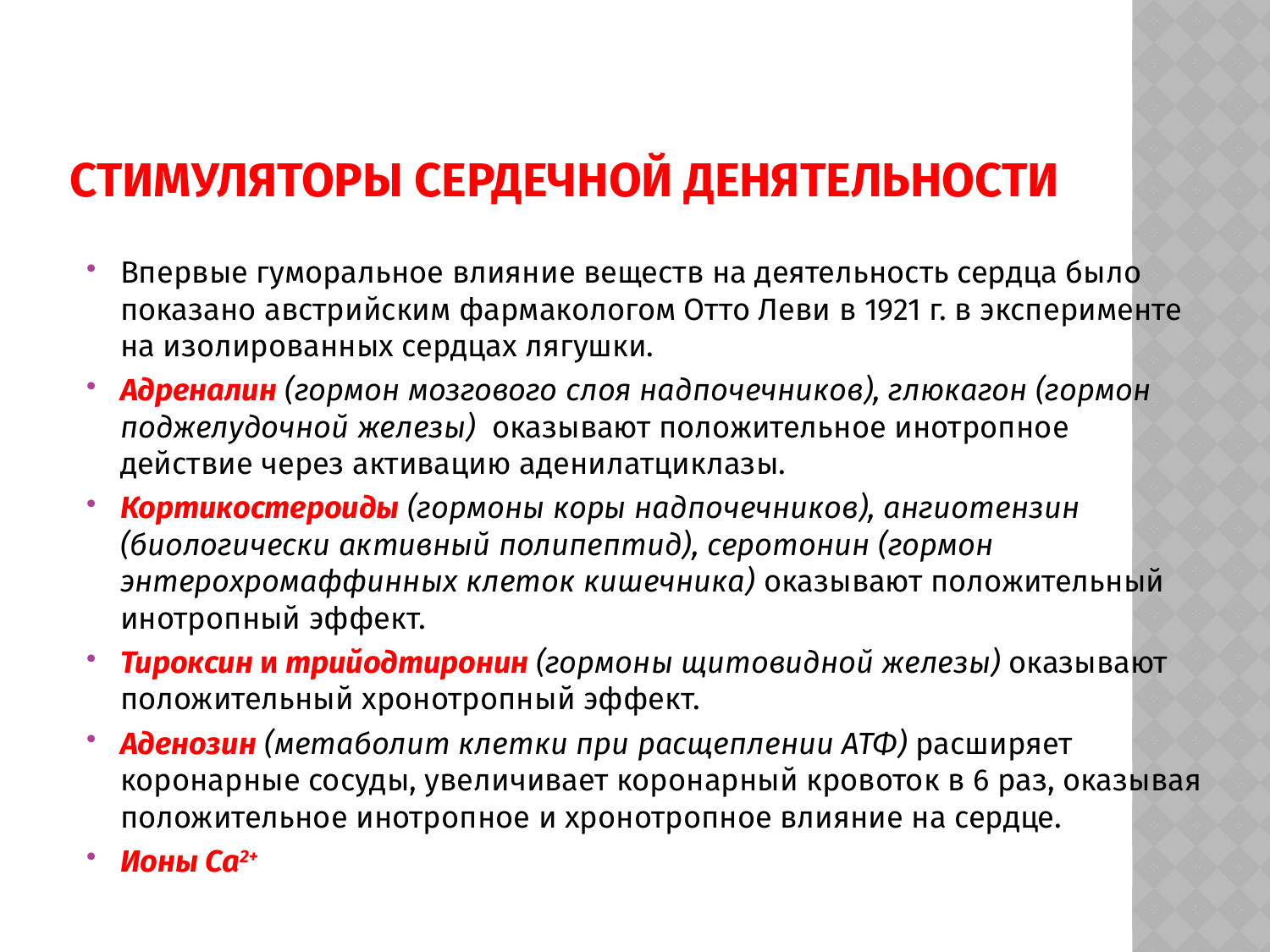

# СТИМУЛЯТОРЫ СЕРДЕЧНОЙ ДЕНЯТЕЛЬНОСТИ
Впервые гуморальное влияние веществ на деятельность сердца было показано австрийским фармакологом Отто Леви в 1921 г. в эксперименте на изолированных сердцах лягушки.
Адреналин (гормон мозгового слоя надпочечников), глюкагон (гормон поджелудочной железы)  оказывают положительное инотропное действие через активацию аденилатциклазы.
Кортикостероиды (гормоны коры надпочечников), ангиотензин (биологически активный полипептид), серотонин (гормон энтерохромаффинных клеток кишечника) оказывают положительный инотропный эффект.
Тироксин и трийодтиронин (гормоны щитовидной железы) оказывают положительный хронотропный эффект.
Аденозин (метаболит клетки при расщеплении АТФ) расширяет коронарные сосуды, увеличивает коронарный кровоток в 6 раз, оказывая положительное инотропное и хронотропное влияние на сердце.
Ионы Са2+